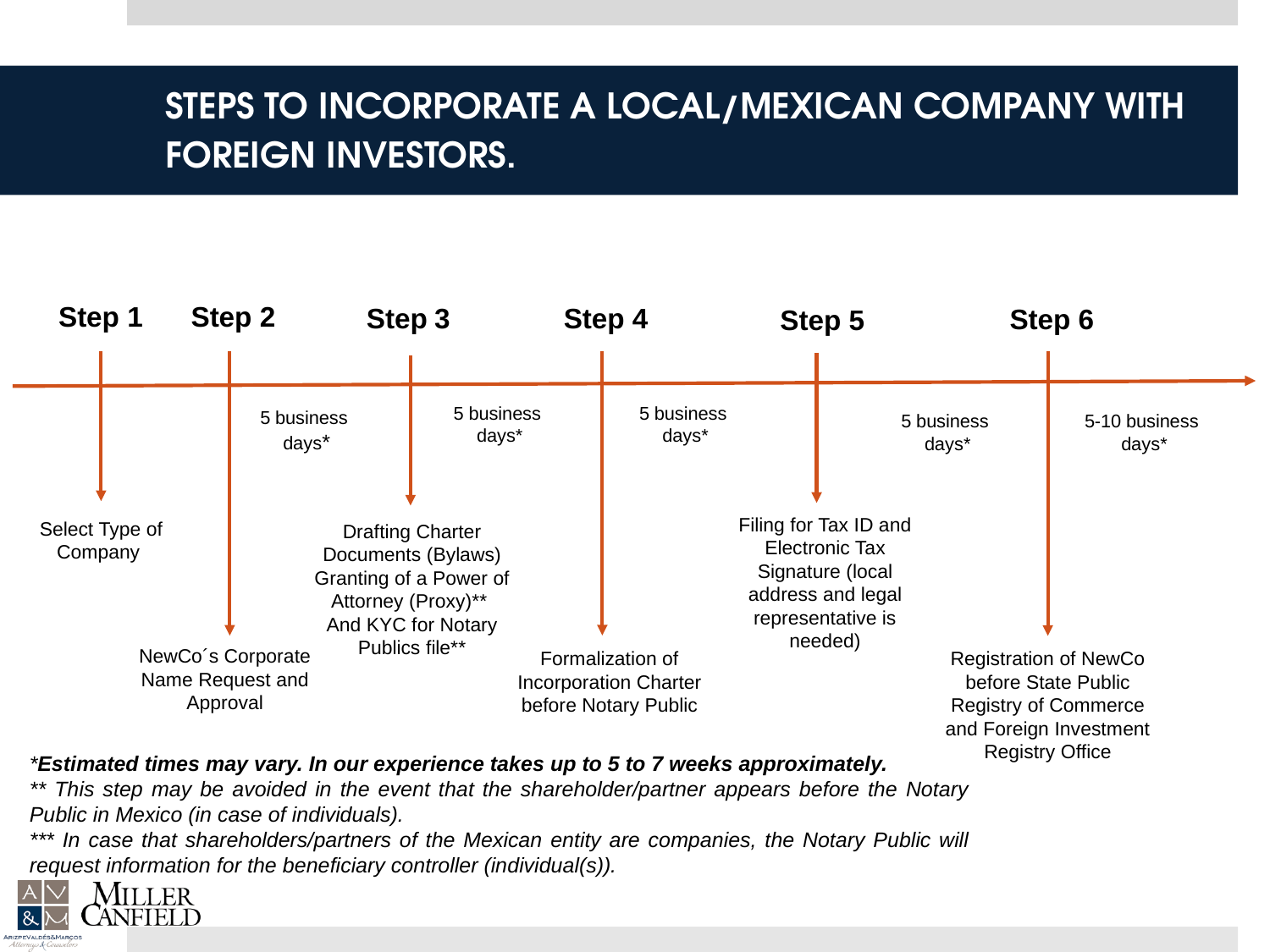

# STEPS to Incorporate a Local/Mexican Company with Foreign Investors.
Step 1
Step 2
Step 3
Step 4
Step 6
Step 5
5 business
days*
5 business
days*
5 business
days*
5 business
days*
5-10 business
days*
Filing for Tax ID and Electronic Tax Signature (local address and legal representative is needed)
Select Type of Company
Drafting Charter Documents (Bylaws)
Granting of a Power of Attorney (Proxy)**
And KYC for Notary Publics file**

NewCo´s Corporate Name Request and Approval
Formalization of Incorporation Charter before Notary Public
Registration of NewCo before State Public Registry of Commerce and Foreign Investment Registry Office
*Estimated times may vary. In our experience takes up to 5 to 7 weeks approximately.
** This step may be avoided in the event that the shareholder/partner appears before the Notary Public in Mexico (in case of individuals).
*** In case that shareholders/partners of the Mexican entity are companies, the Notary Public will request information for the beneficiary controller (individual(s)).